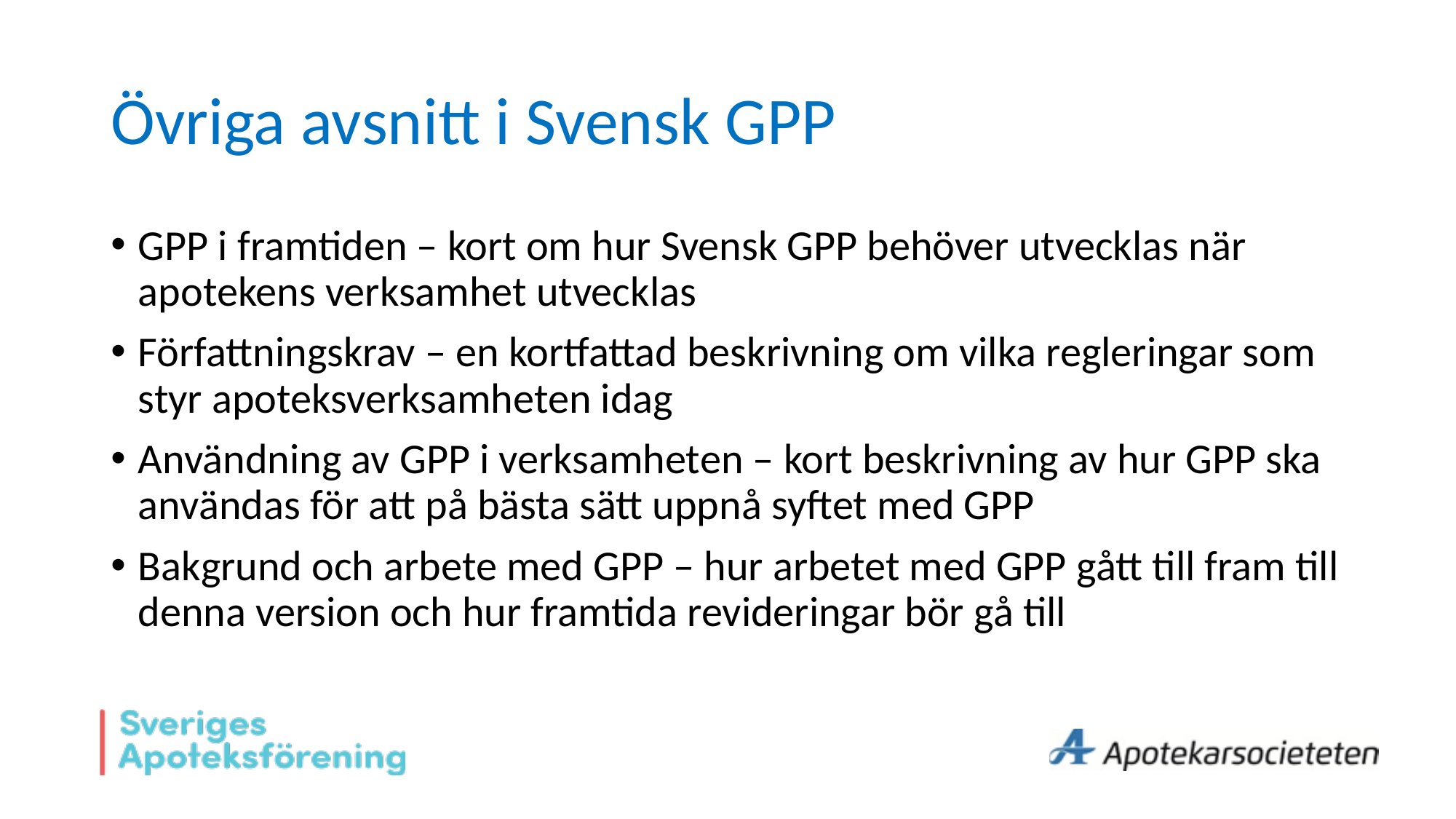

# Övriga avsnitt i Svensk GPP
GPP i framtiden – kort om hur Svensk GPP behöver utvecklas när apotekens verksamhet utvecklas
Författningskrav – en kortfattad beskrivning om vilka regleringar som styr apoteksverksamheten idag
Användning av GPP i verksamheten – kort beskrivning av hur GPP ska användas för att på bästa sätt uppnå syftet med GPP
Bakgrund och arbete med GPP – hur arbetet med GPP gått till fram till denna version och hur framtida revideringar bör gå till